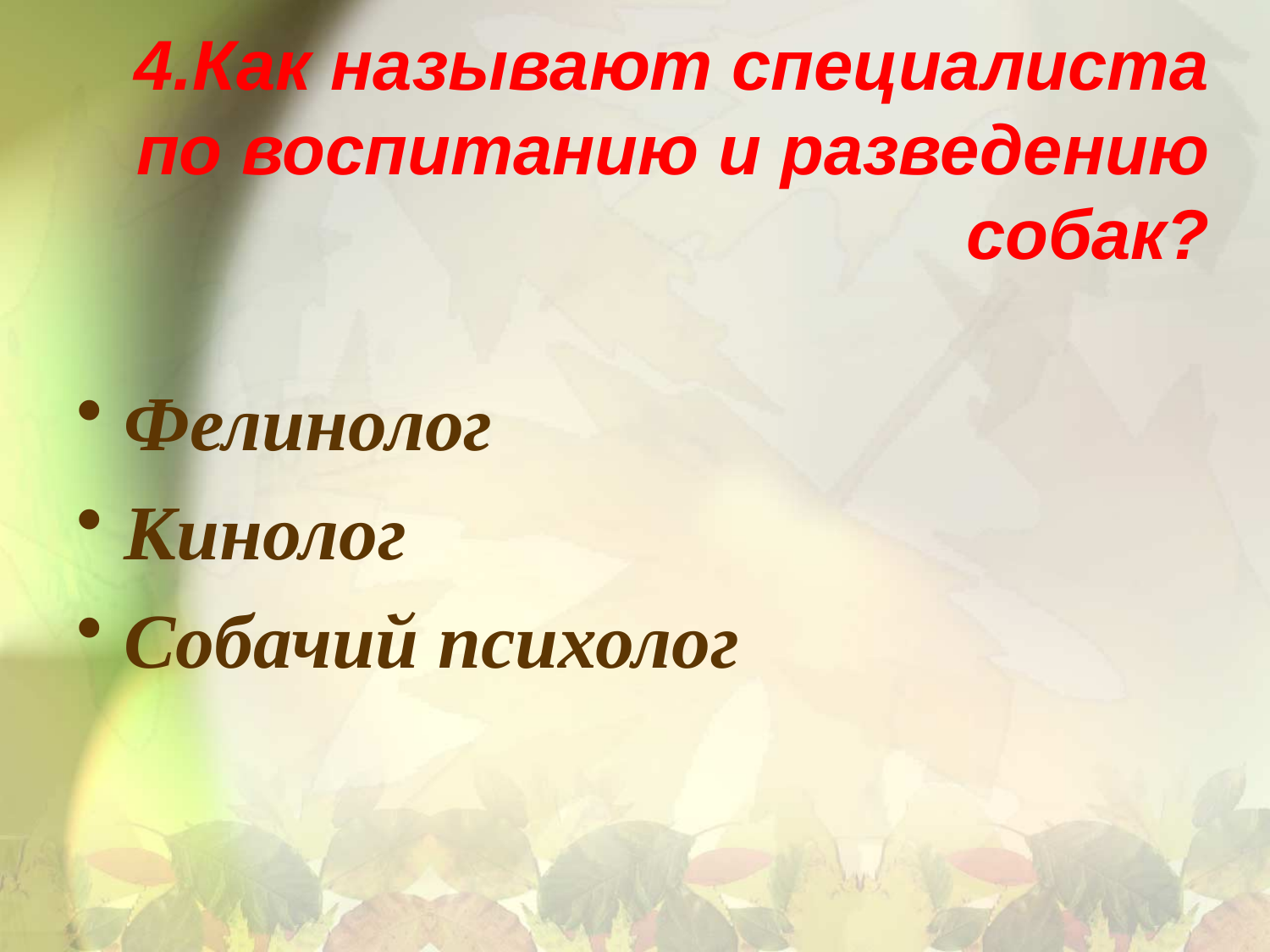

# 4.Как называют специалиста по воспитанию и разведению собак?
Фелинолог
Кинолог
Собачий психолог